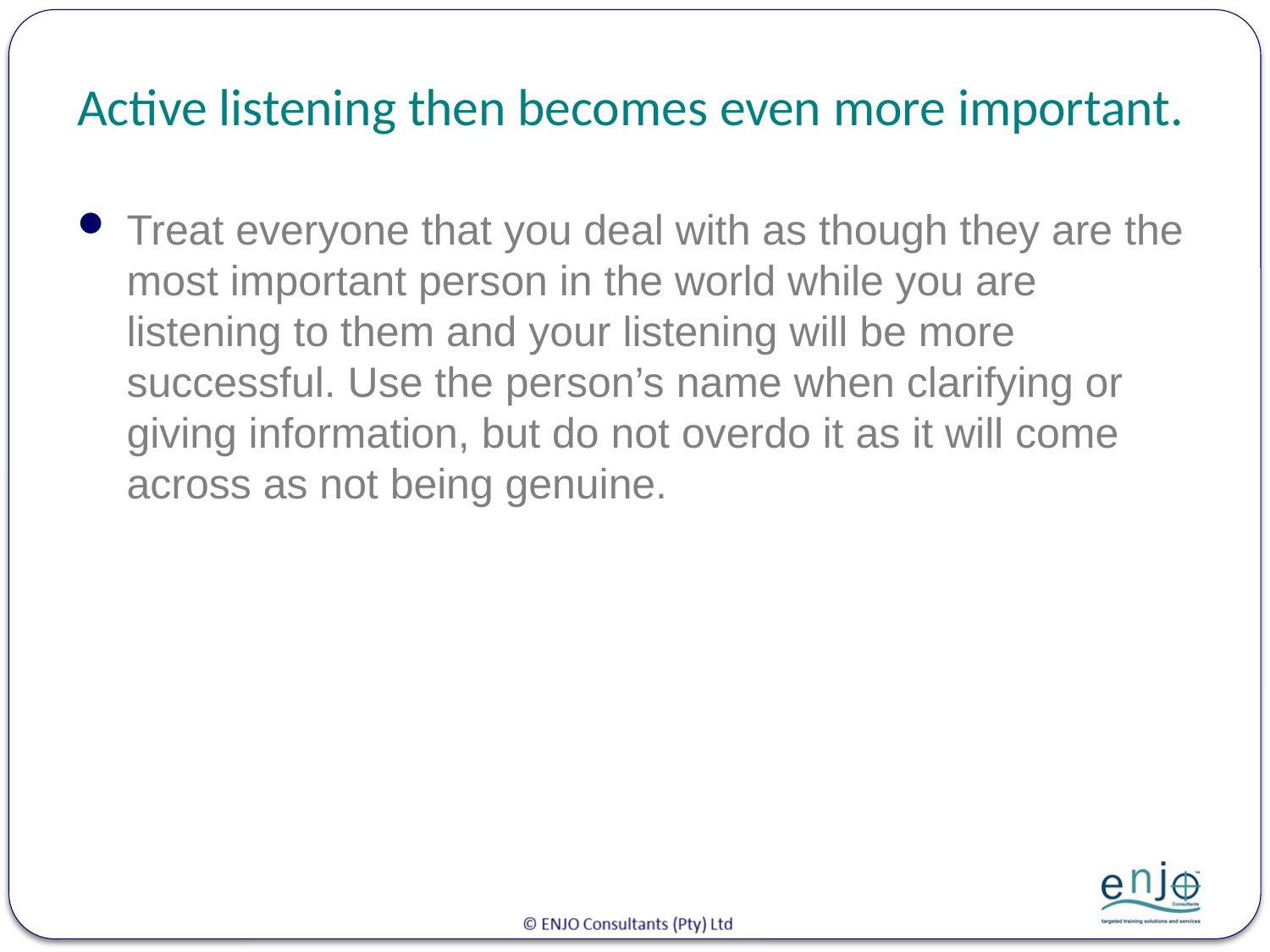

# Active listening then becomes even more important.
Treat everyone that you deal with as though they are the most important person in the world while you are listening to them and your listening will be more successful. Use the person’s name when clarifying or giving information, but do not overdo it as it will come across as not being genuine.